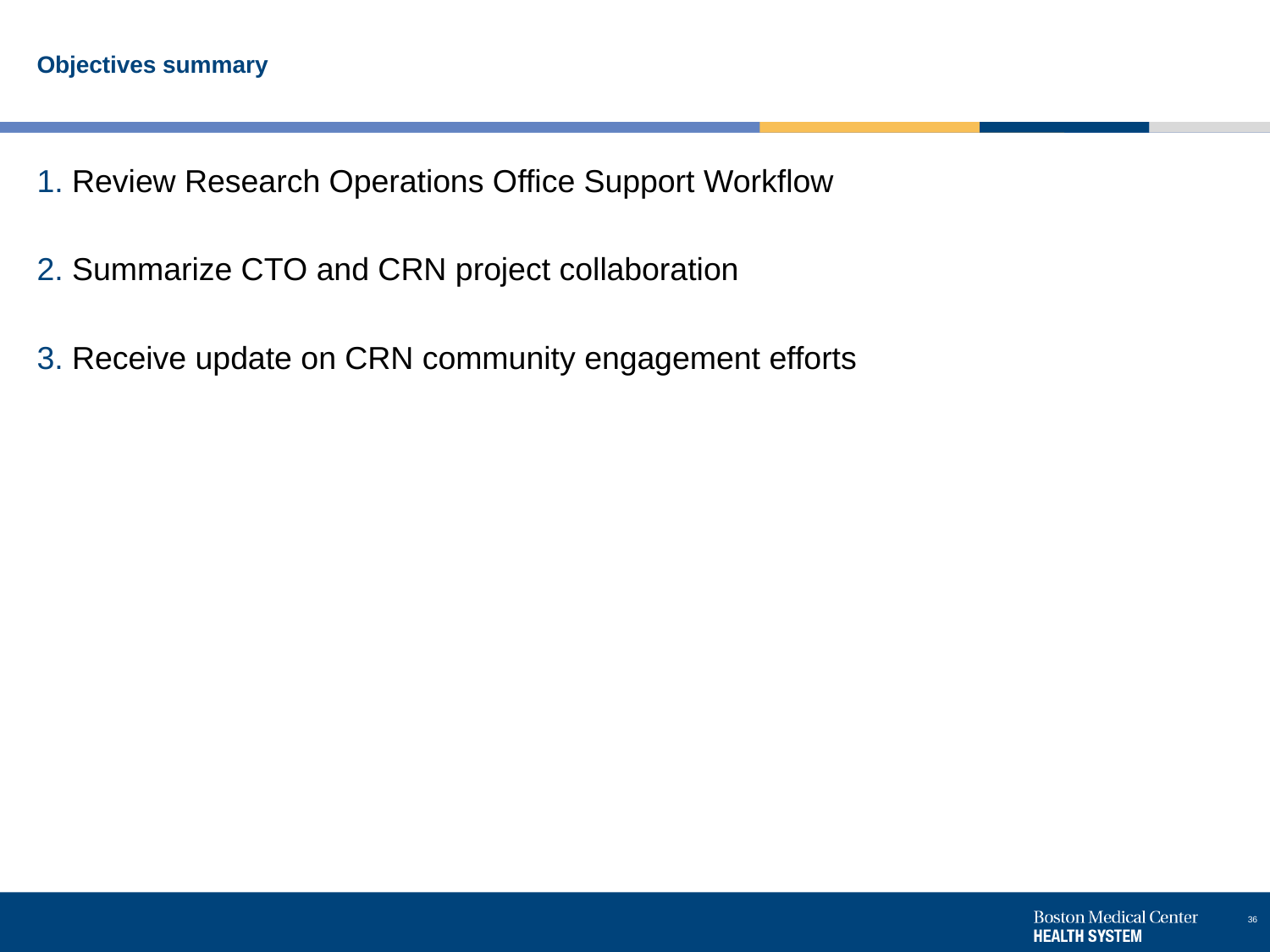

# Objectives summary
 Review Research Operations Office Support Workflow

 Summarize CTO and CRN project collaboration

 Receive update on CRN community engagement efforts